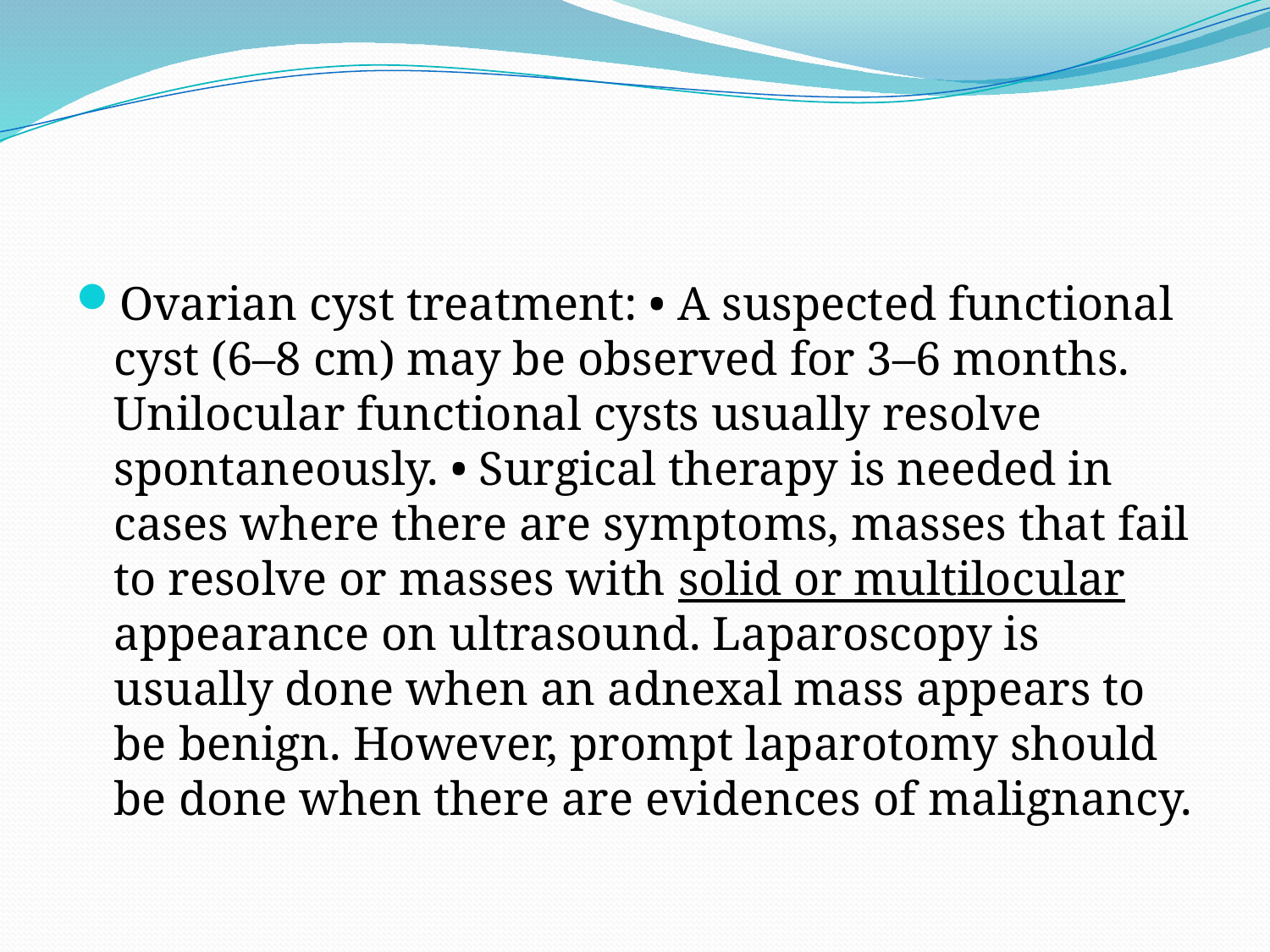

#
Ovarian cyst treatment: • A suspected functional cyst (6–8 cm) may be observed for 3–6 months. Unilocular functional cysts usually resolve spontaneously. • Surgical therapy is needed in cases where there are symptoms, masses that fail to resolve or masses with solid or multilocular appearance on ultrasound. Laparoscopy is usually done when an adnexal mass appears to be benign. However, prompt laparotomy should be done when there are evidences of malignancy.